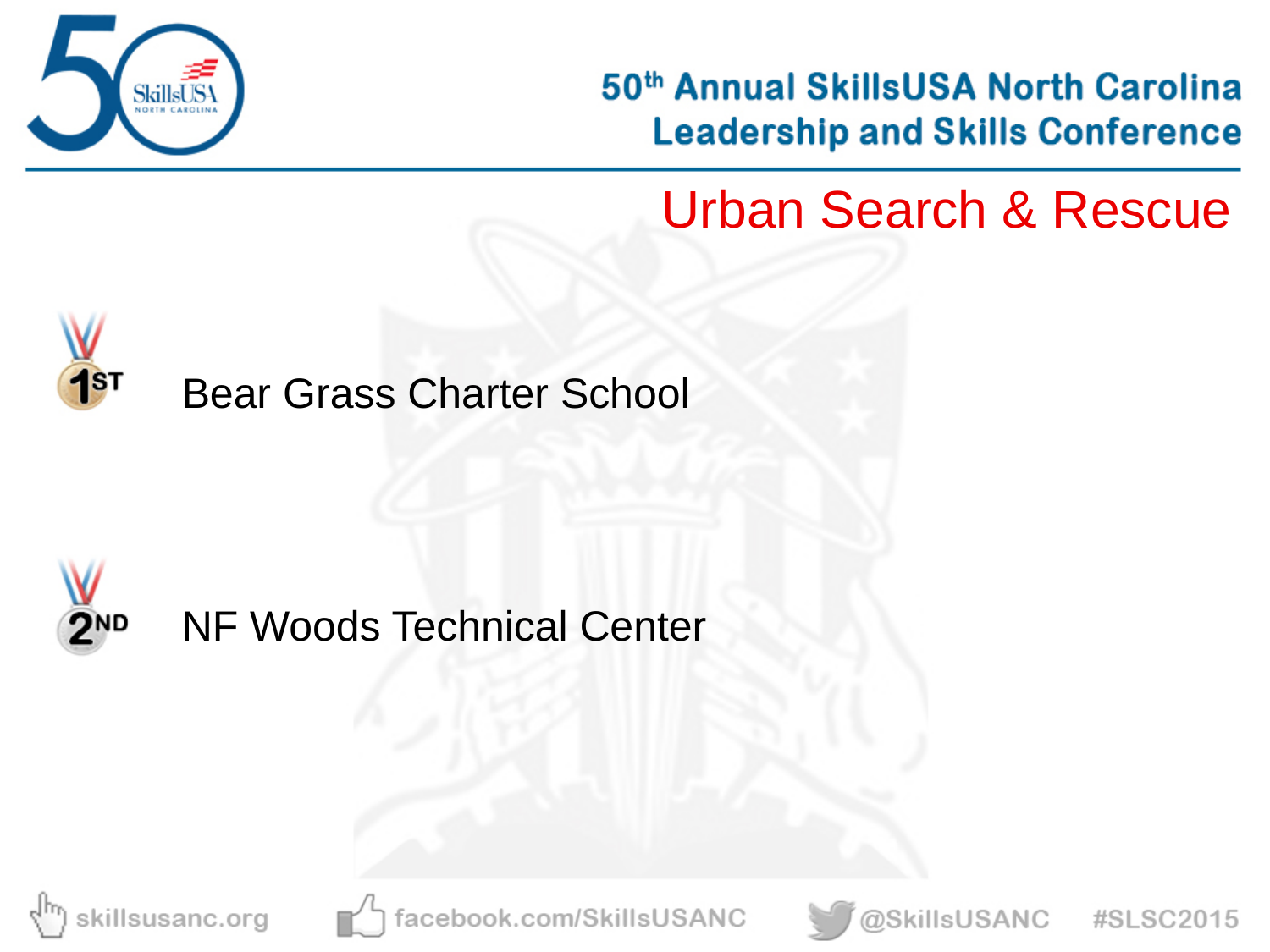

Urban Search & Rescue
Bear Grass Charter School
NF Woods Technical Center